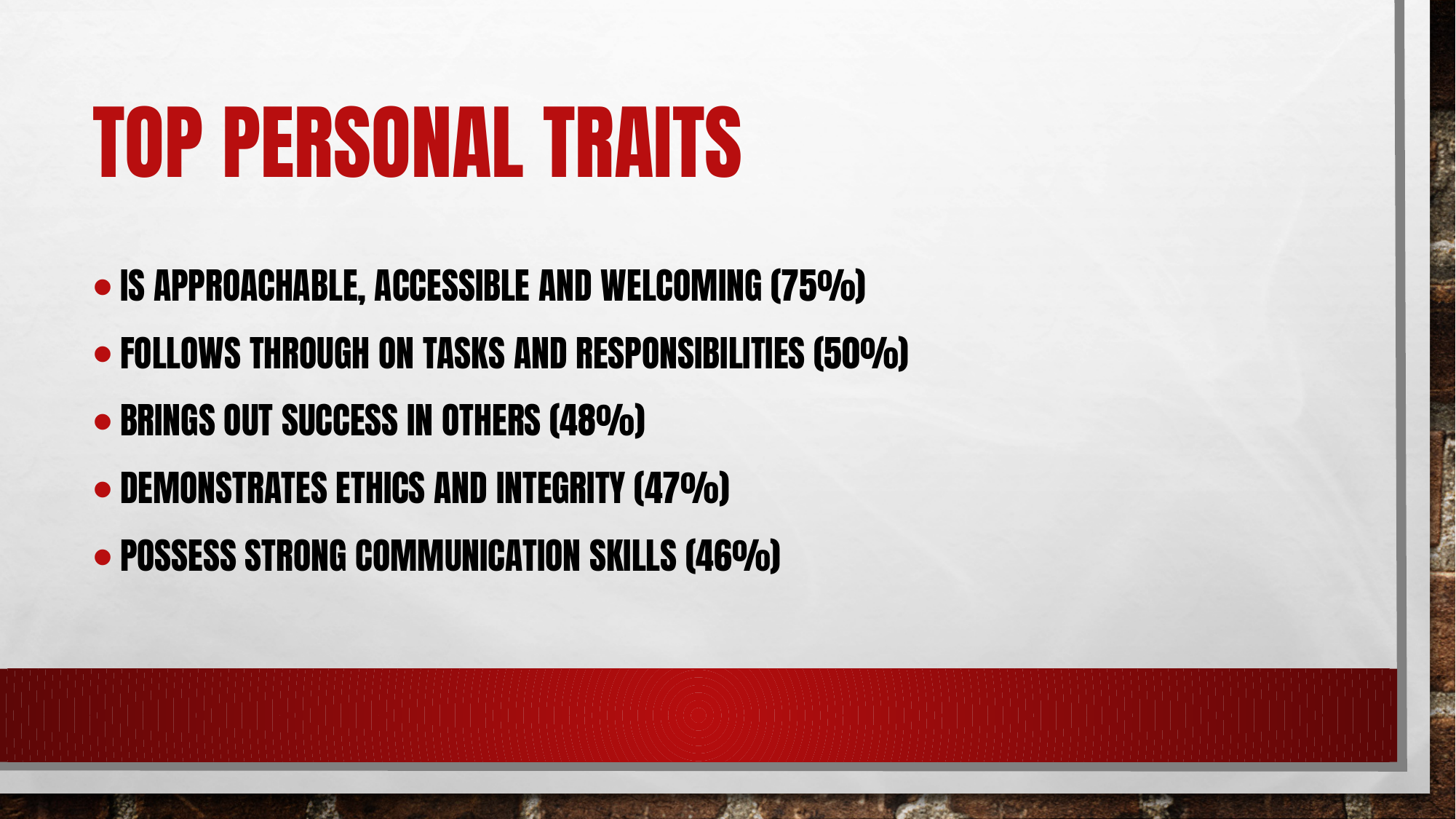

# Top personal traits
Is approachable, accessible and welcoming (75%)
Follows through on tasks and responsibilities (50%)
Brings out success in others (48%)
Demonstrates ethics and integrity (47%)
Possess strong communication skills (46%)